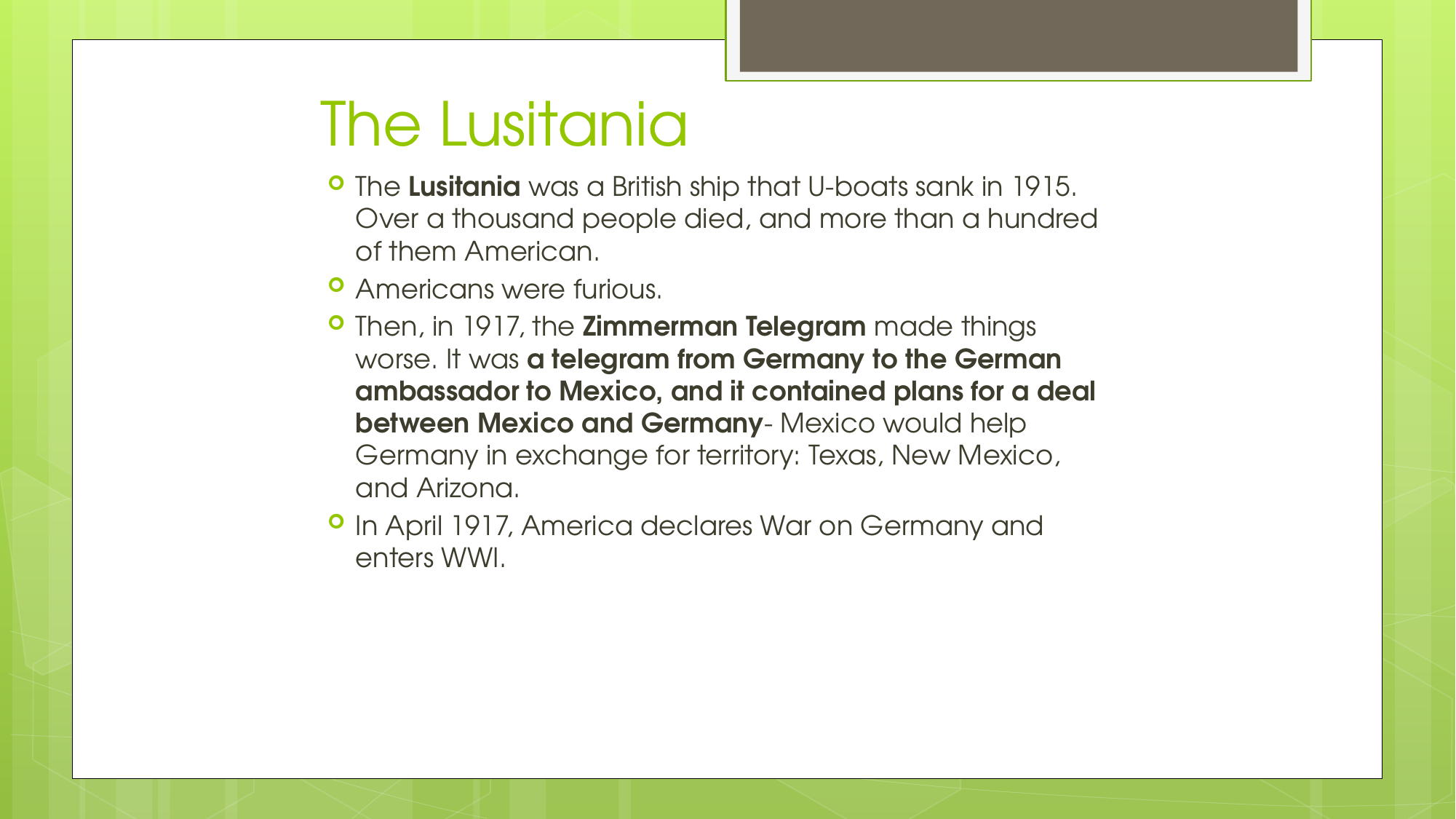

# The Lusitania
The Lusitania was a British ship that U-boats sank in 1915.  Over a thousand people died, and more than a hundred of them American.
Americans were furious.
Then, in 1917, the Zimmerman Telegram made things worse. It was a telegram from Germany to the German ambassador to Mexico, and it contained plans for a deal between Mexico and Germany- Mexico would help Germany in exchange for territory: Texas, New Mexico, and Arizona.
In April 1917, America declares War on Germany and enters WWI.